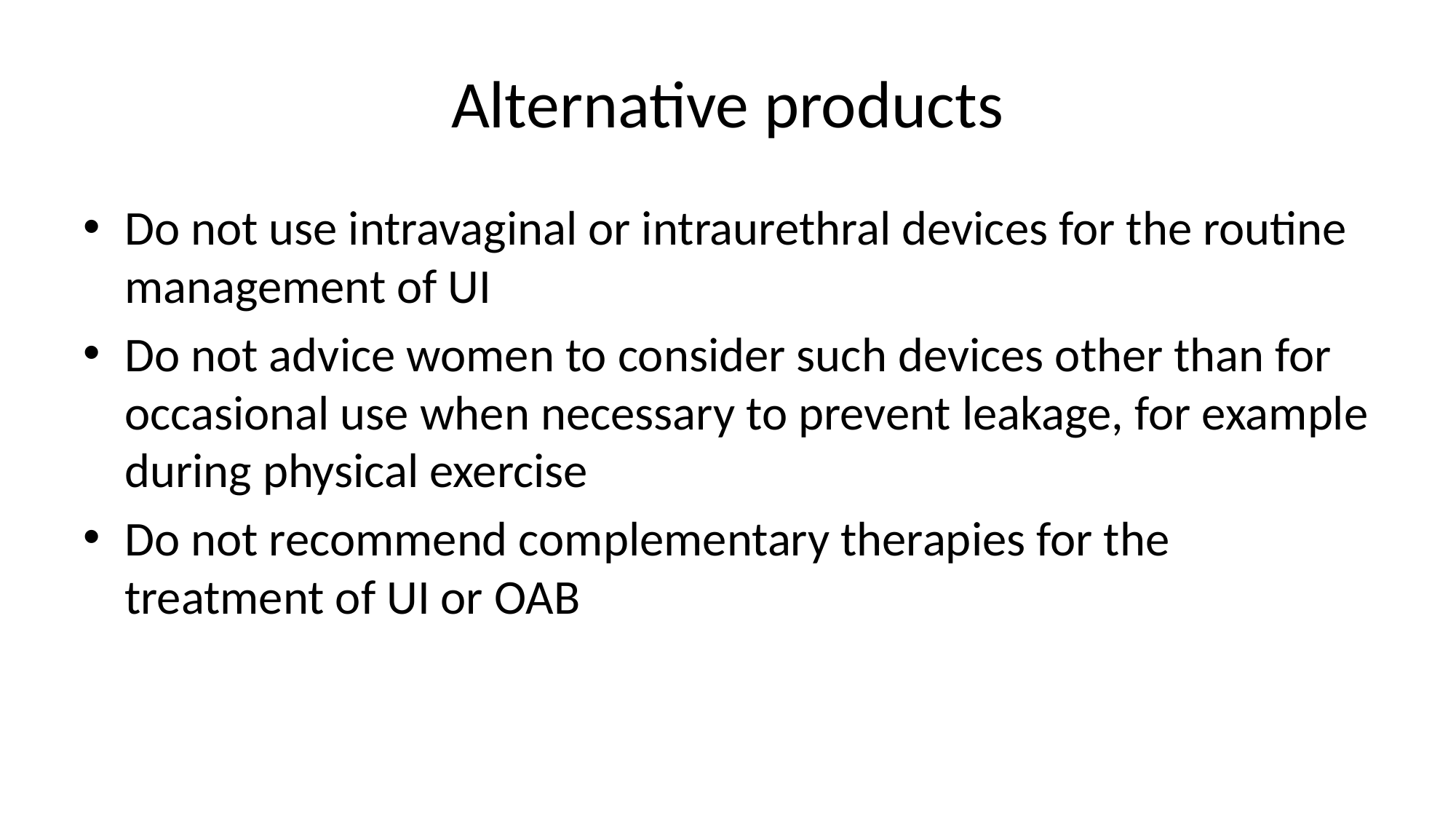

# Alternative products
Do not use intravaginal or intraurethral devices for the routine management of UI
Do not advice women to consider such devices other than for occasional use when necessary to prevent leakage, for example during physical exercise
Do not recommend complementary therapies for the treatment of UI or OAB